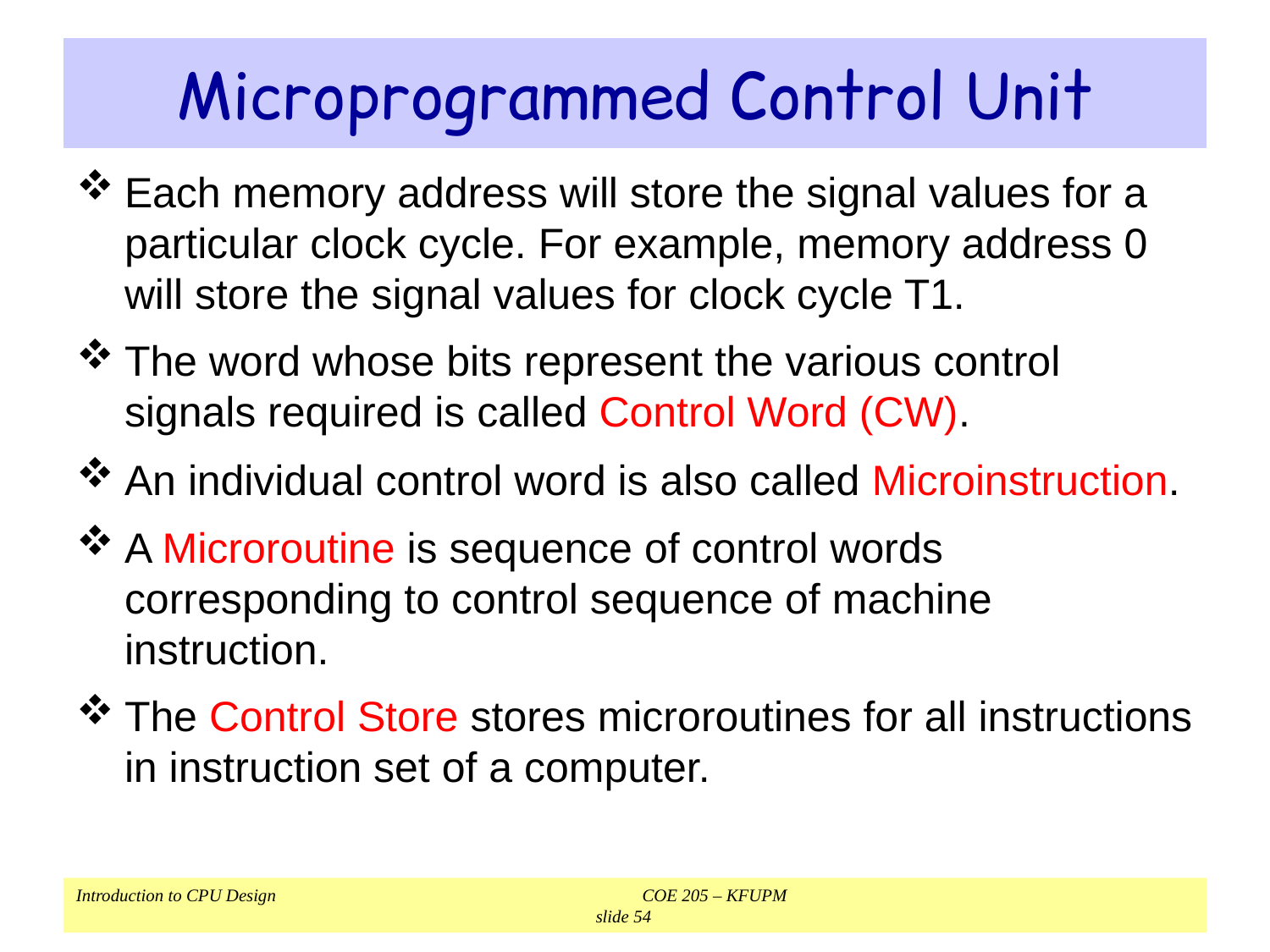

# Microprogrammed Control Unit
Each memory address will store the signal values for a particular clock cycle. For example, memory address 0 will store the signal values for clock cycle T1.
The word whose bits represent the various control signals required is called Control Word (CW).
An individual control word is also called Microinstruction.
A Microroutine is sequence of control words corresponding to control sequence of machine instruction.
The Control Store stores microroutines for all instructions in instruction set of a computer.